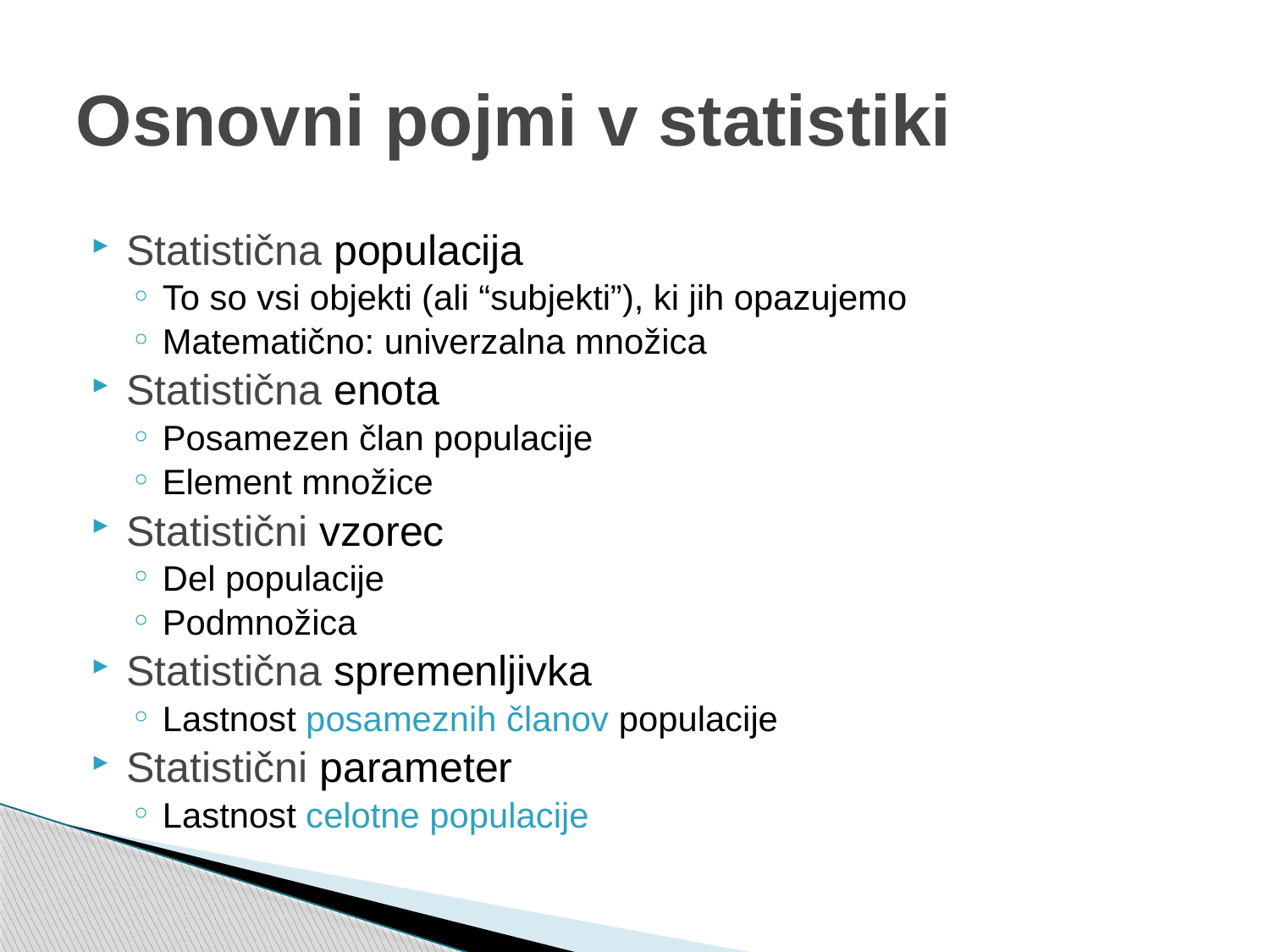

# Osnovni pojmi v statistiki
Statistična populacija
To so vsi objekti (ali “subjekti”), ki jih opazujemo
Matematično: univerzalna množica
Statistična enota
Posamezen član populacije
Element množice
Statistični vzorec
Del populacije
Podmnožica
Statistična spremenljivka
Lastnost posameznih članov populacije
Statistični parameter
Lastnost celotne populacije